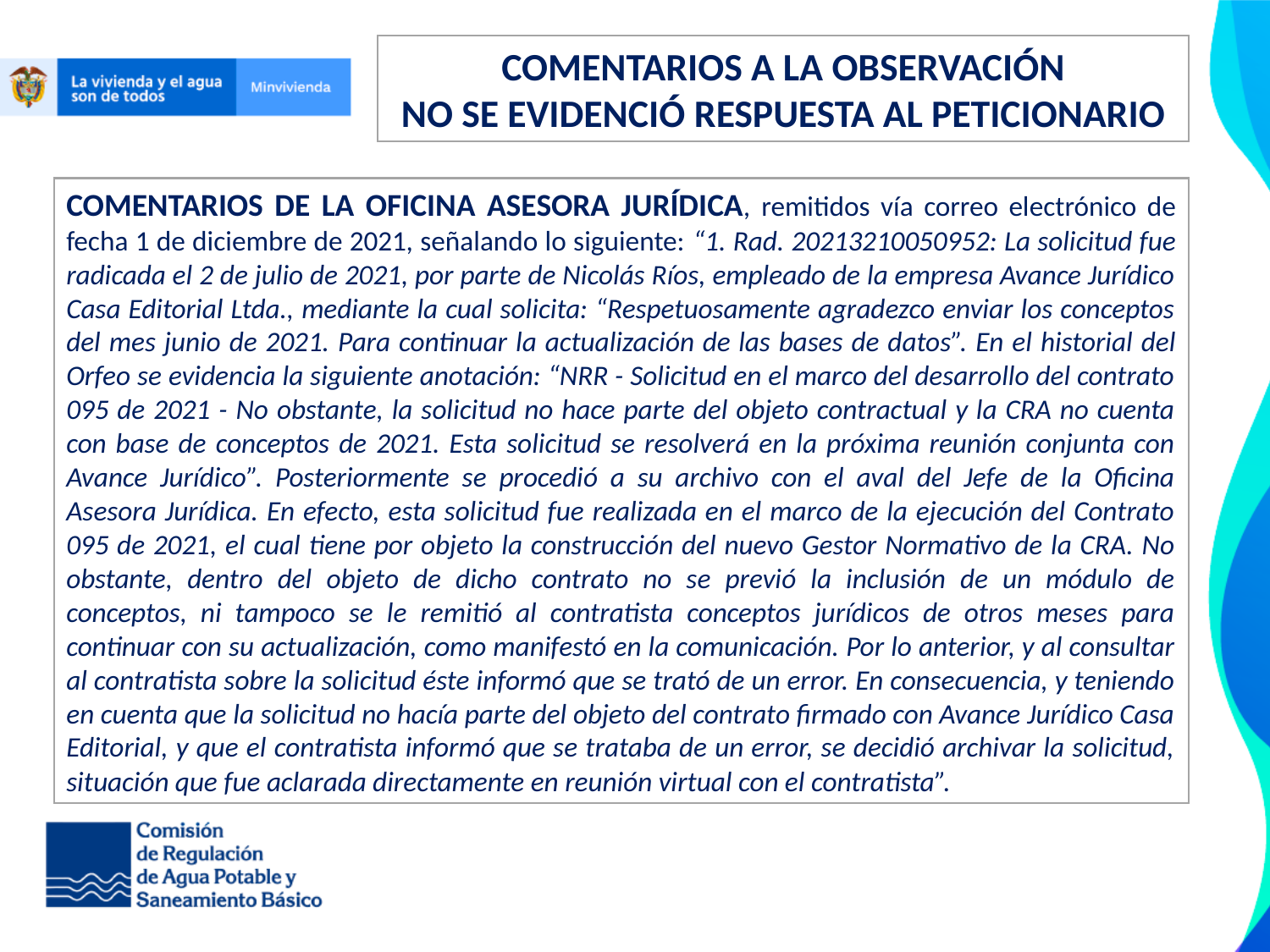

COMENTARIOS A LA OBSERVACIÓN
NO SE EVIDENCIÓ RESPUESTA AL PETICIONARIO
COMENTARIOS DE LA OFICINA ASESORA JURÍDICA, remitidos vía correo electrónico de fecha 1 de diciembre de 2021, señalando lo siguiente: “1. Rad. 20213210050952: La solicitud fue radicada el 2 de julio de 2021, por parte de Nicolás Ríos, empleado de la empresa Avance Jurídico Casa Editorial Ltda., mediante la cual solicita: “Respetuosamente agradezco enviar los conceptos del mes junio de 2021. Para continuar la actualización de las bases de datos”. En el historial del Orfeo se evidencia la siguiente anotación: “NRR - Solicitud en el marco del desarrollo del contrato 095 de 2021 - No obstante, la solicitud no hace parte del objeto contractual y la CRA no cuenta con base de conceptos de 2021. Esta solicitud se resolverá en la próxima reunión conjunta con Avance Jurídico”. Posteriormente se procedió a su archivo con el aval del Jefe de la Oficina Asesora Jurídica. En efecto, esta solicitud fue realizada en el marco de la ejecución del Contrato 095 de 2021, el cual tiene por objeto la construcción del nuevo Gestor Normativo de la CRA. No obstante, dentro del objeto de dicho contrato no se previó la inclusión de un módulo de conceptos, ni tampoco se le remitió al contratista conceptos jurídicos de otros meses para continuar con su actualización, como manifestó en la comunicación. Por lo anterior, y al consultar al contratista sobre la solicitud éste informó que se trató de un error. En consecuencia, y teniendo en cuenta que la solicitud no hacía parte del objeto del contrato firmado con Avance Jurídico Casa Editorial, y que el contratista informó que se trataba de un error, se decidió archivar la solicitud, situación que fue aclarada directamente en reunión virtual con el contratista”.​